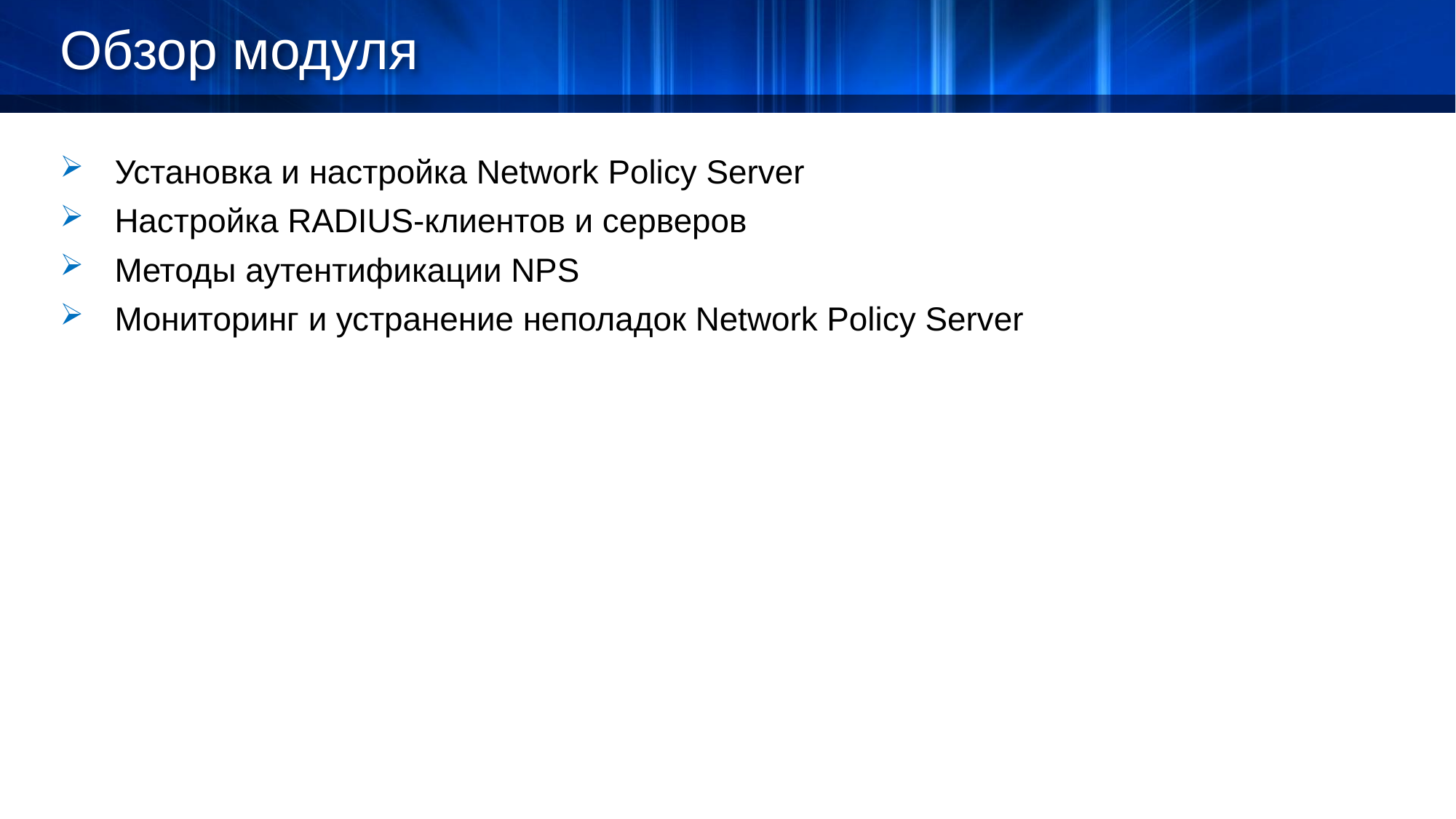

Обзор модуля
Установка и настройка Network Policy Server
Настройка RADIUS-клиентов и серверов
Методы аутентификации NPS
Мониторинг и устранение неполадок Network Policy Server